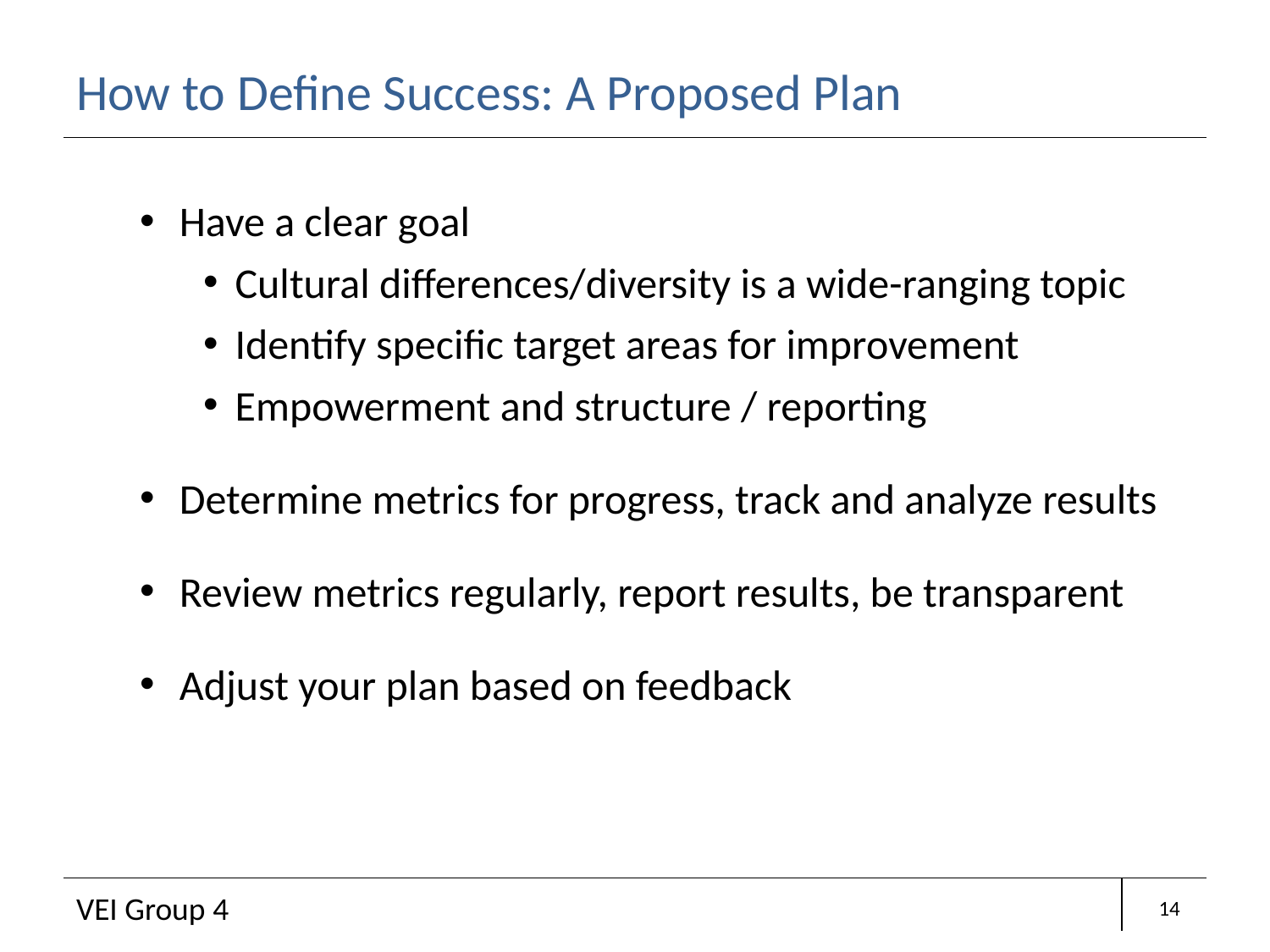

# How to Define Success: A Proposed Plan
Have a clear goal
Cultural differences/diversity is a wide-ranging topic
Identify specific target areas for improvement
Empowerment and structure / reporting
Determine metrics for progress, track and analyze results
Review metrics regularly, report results, be transparent
Adjust your plan based on feedback

14